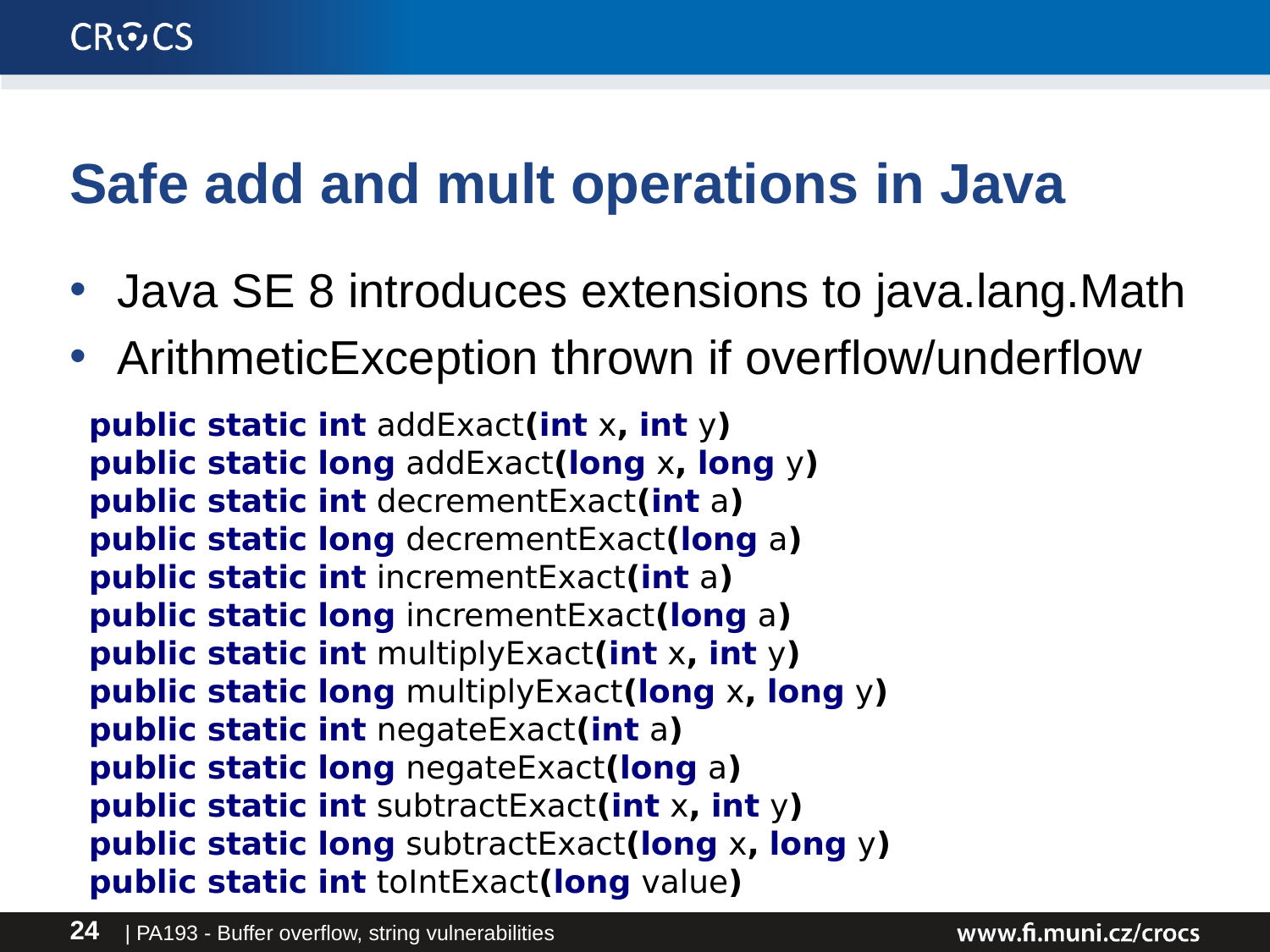

# Safe add and mult operations in Java
Java SE 8 introduces extensions to java.lang.Math
ArithmeticException thrown if overflow/underflow

public static int addExact(int x, int y)
public static long addExact(long x, long y)
public static int decrementExact(int a)
public static long decrementExact(long a)
public static int incrementExact(int a)
public static long incrementExact(long a)
public static int multiplyExact(int x, int y)
public static long multiplyExact(long x, long y)
public static int negateExact(int a)
public static long negateExact(long a)
public static int subtractExact(int x, int y)
public static long subtractExact(long x, long y)
public static int toIntExact(long value)
| PA193 - Buffer overflow, string vulnerabilities
24